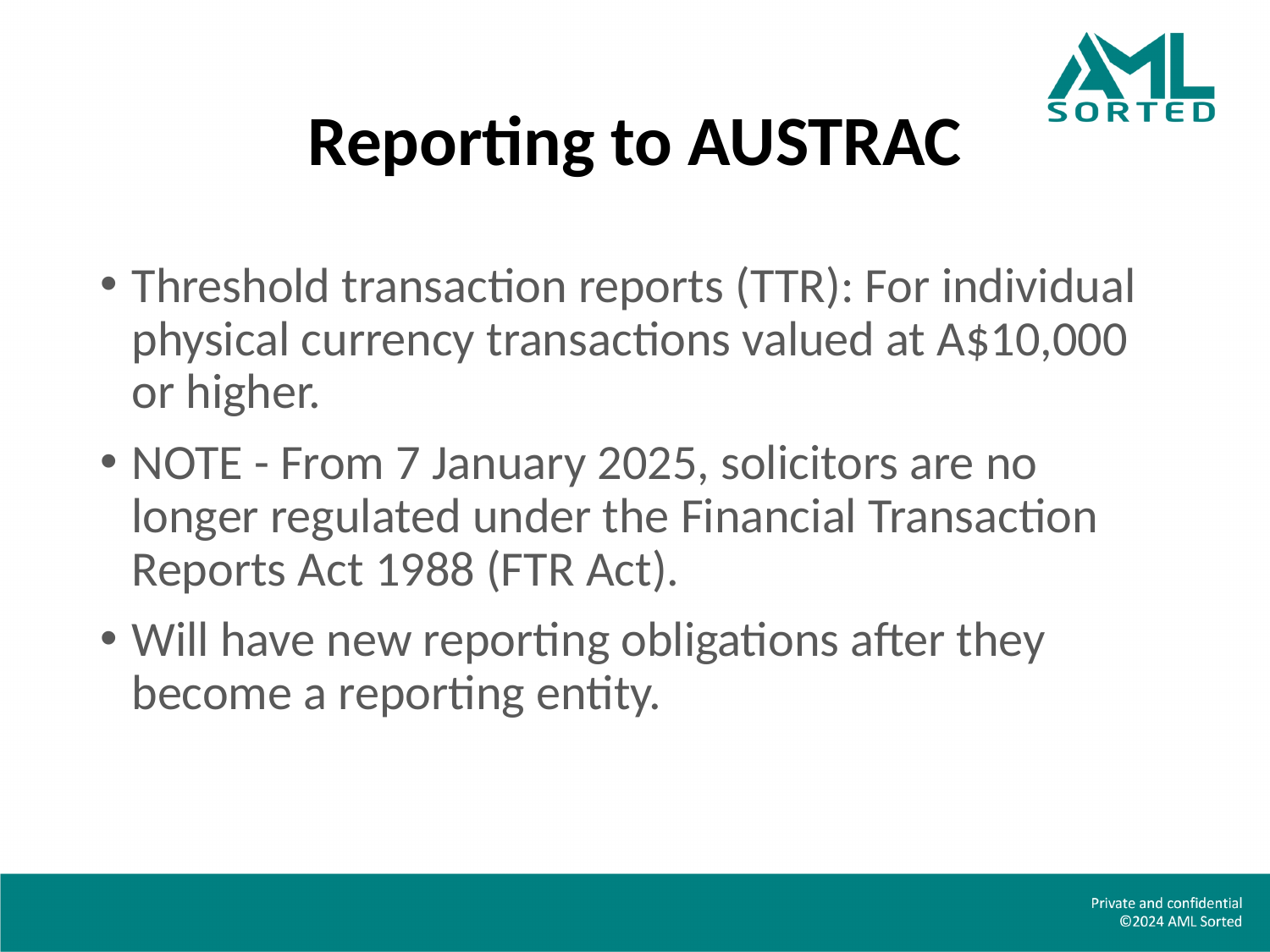

# Reporting to AUSTRAC
Threshold transaction reports (TTR): For individual physical currency transactions valued at A$10,000 or higher.
NOTE - From 7 January 2025, solicitors are no longer regulated under the Financial Transaction Reports Act 1988 (FTR Act).
Will have new reporting obligations after they become a reporting entity.